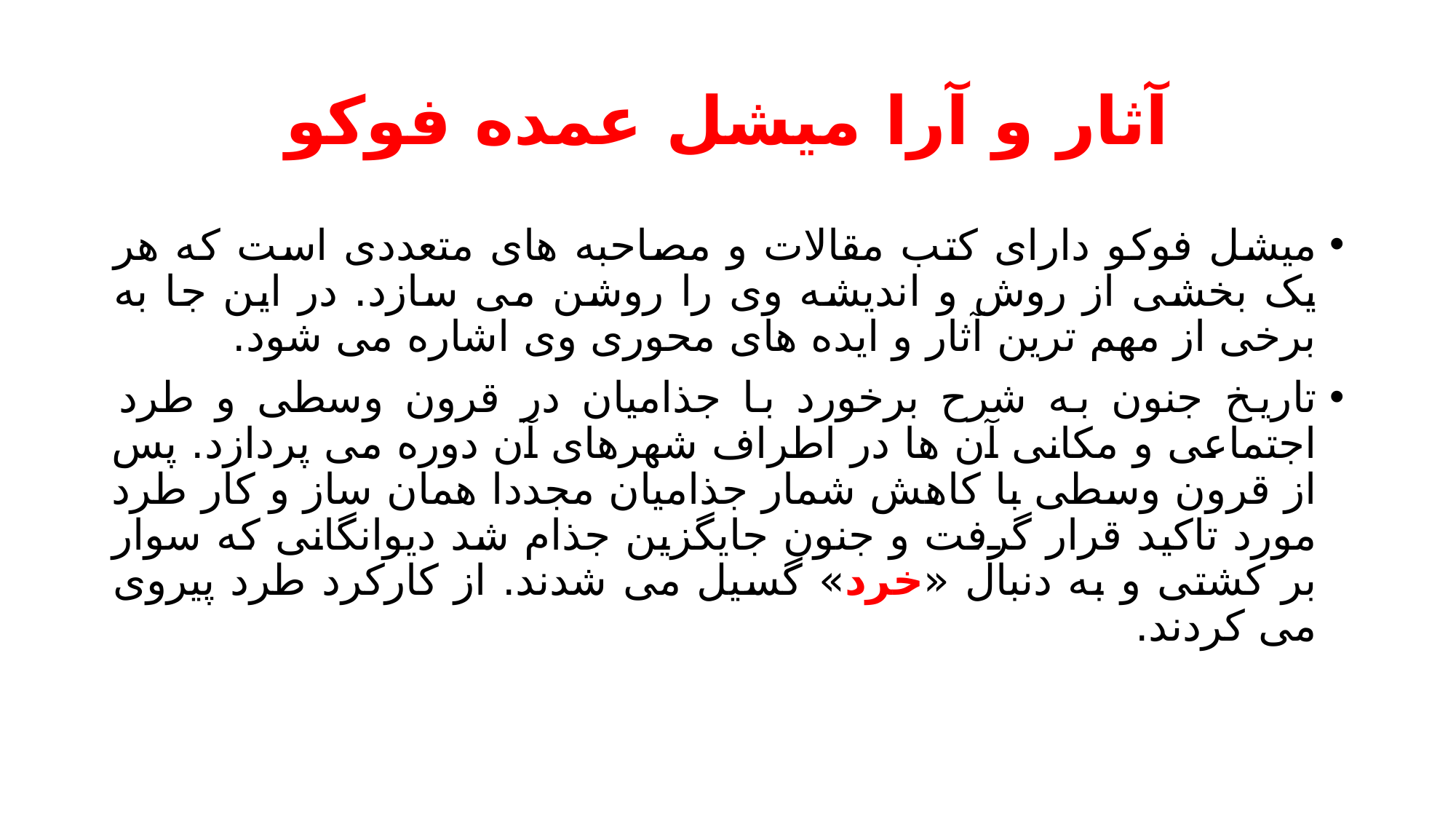

# آثار و آرا میشل عمده فوکو
میشل فوکو دارای کتب مقالات و مصاحبه های متعددی است که هر یک بخشی از روش و اندیشه وی را روشن می سازد. در این جا به برخی از مهم ترین آثار و ایده های محوری وی اشاره می شود.
تاریخ جنون به شرح برخورد با جذامیان در قرون وسطی و طرد اجتماعی و مکانی آن ها در اطراف شهرهای آن دوره می پردازد. پس از قرون وسطی با کاهش شمار جذامیان مجددا همان ساز و کار طرد مورد تاکید قرار گرفت و جنون جایگزین جذام شد دیوانگانی که سوار بر کشتی و به دنبال «خرد» گسیل می شدند. از کارکرد طرد پیروی می کردند.